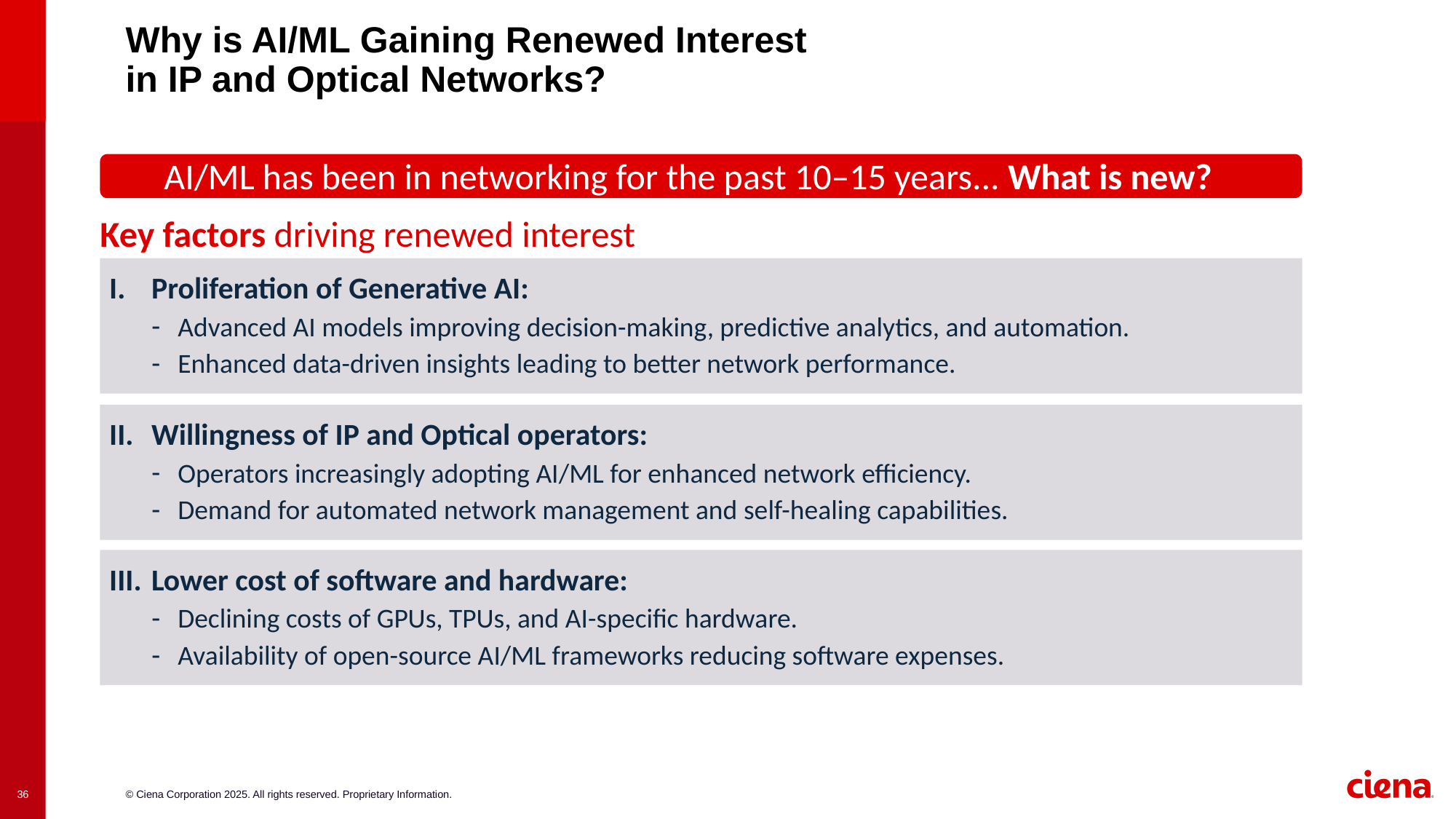

# Why is AI/ML Gaining Renewed Interest in IP and Optical Networks?
AI/ML has been in networking for the past 10–15 years... What is new?

Key factors driving renewed interest
Proliferation of Generative AI:
Advanced AI models improving decision-making, predictive analytics, and automation.
Enhanced data-driven insights leading to better network performance.
Willingness of IP and Optical operators:
Operators increasingly adopting AI/ML for enhanced network efficiency.
Demand for automated network management and self-healing capabilities.
Lower cost of software and hardware:
Declining costs of GPUs, TPUs, and AI-specific hardware.
Availability of open-source AI/ML frameworks reducing software expenses.